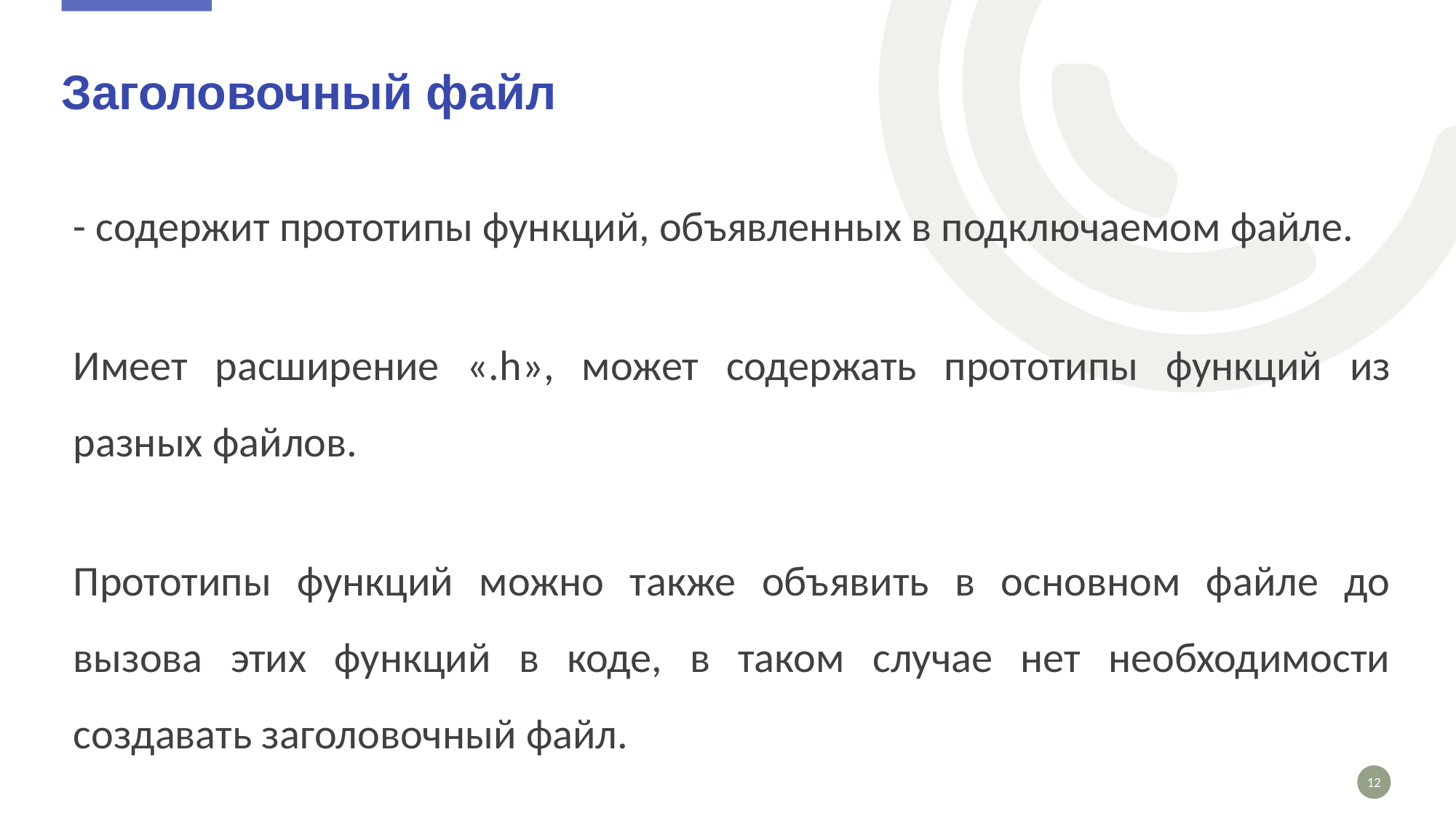

# Заголовочный файл
- содержит прототипы функций, объявленных в подключаемом файле.

Имеет расширение «.h», может содержать прототипы функций из разных файлов.

Прототипы функций можно также объявить в основном файле до вызова этих функций в коде, в таком случае нет необходимости создавать заголовочный файл.
12